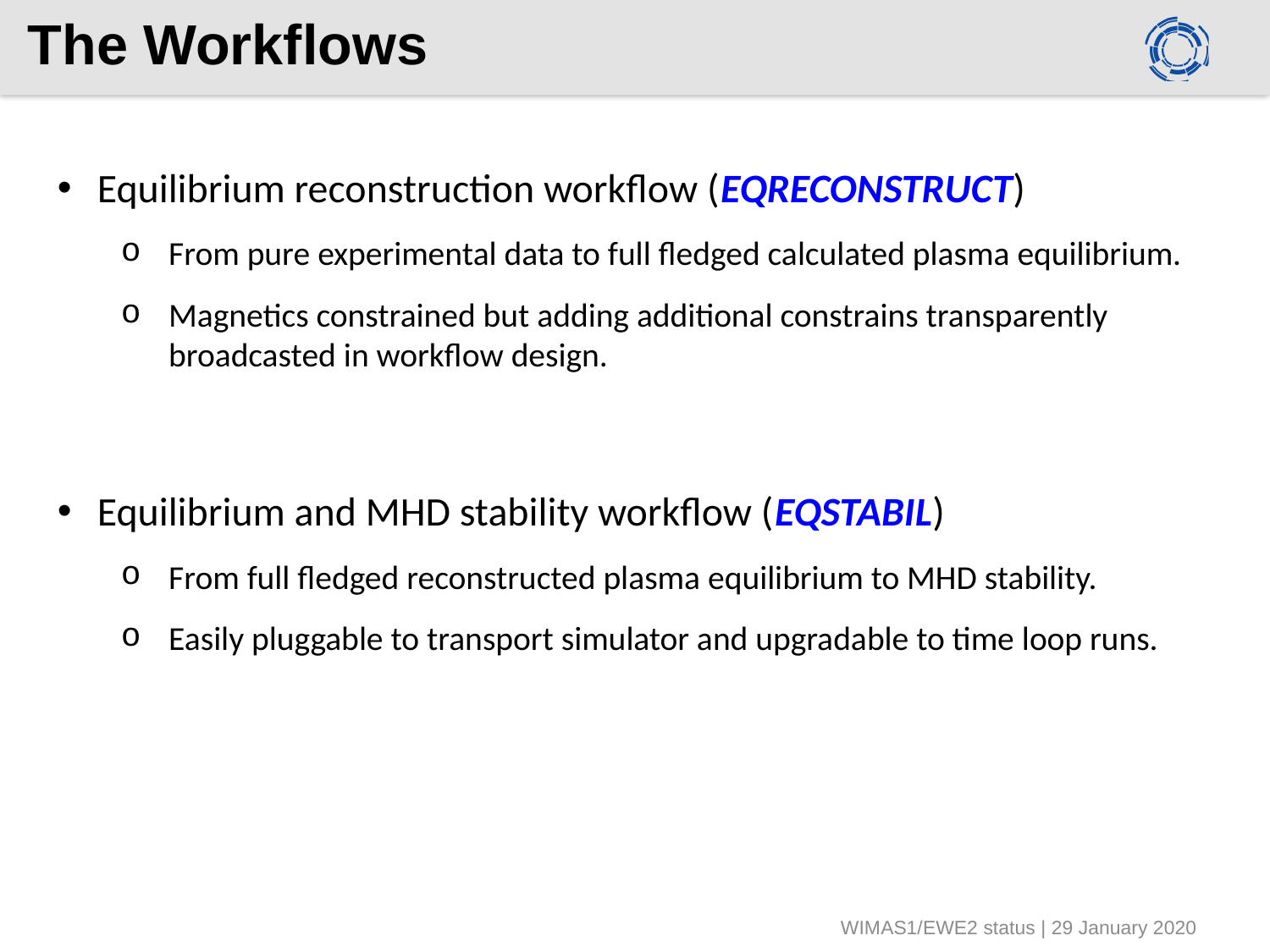

# The Workflows

Equilibrium reconstruction workflow (EQRECONSTRUCT)
From pure experimental data to full fledged calculated plasma equilibrium.
Magnetics constrained but adding additional constrains transparently broadcasted in workflow design.
Equilibrium and MHD stability workflow (EQSTABIL)
From full fledged reconstructed plasma equilibrium to MHD stability.
Easily pluggable to transport simulator and upgradable to time loop runs.

WIMAS1/EWE2 status | 29 January 2020